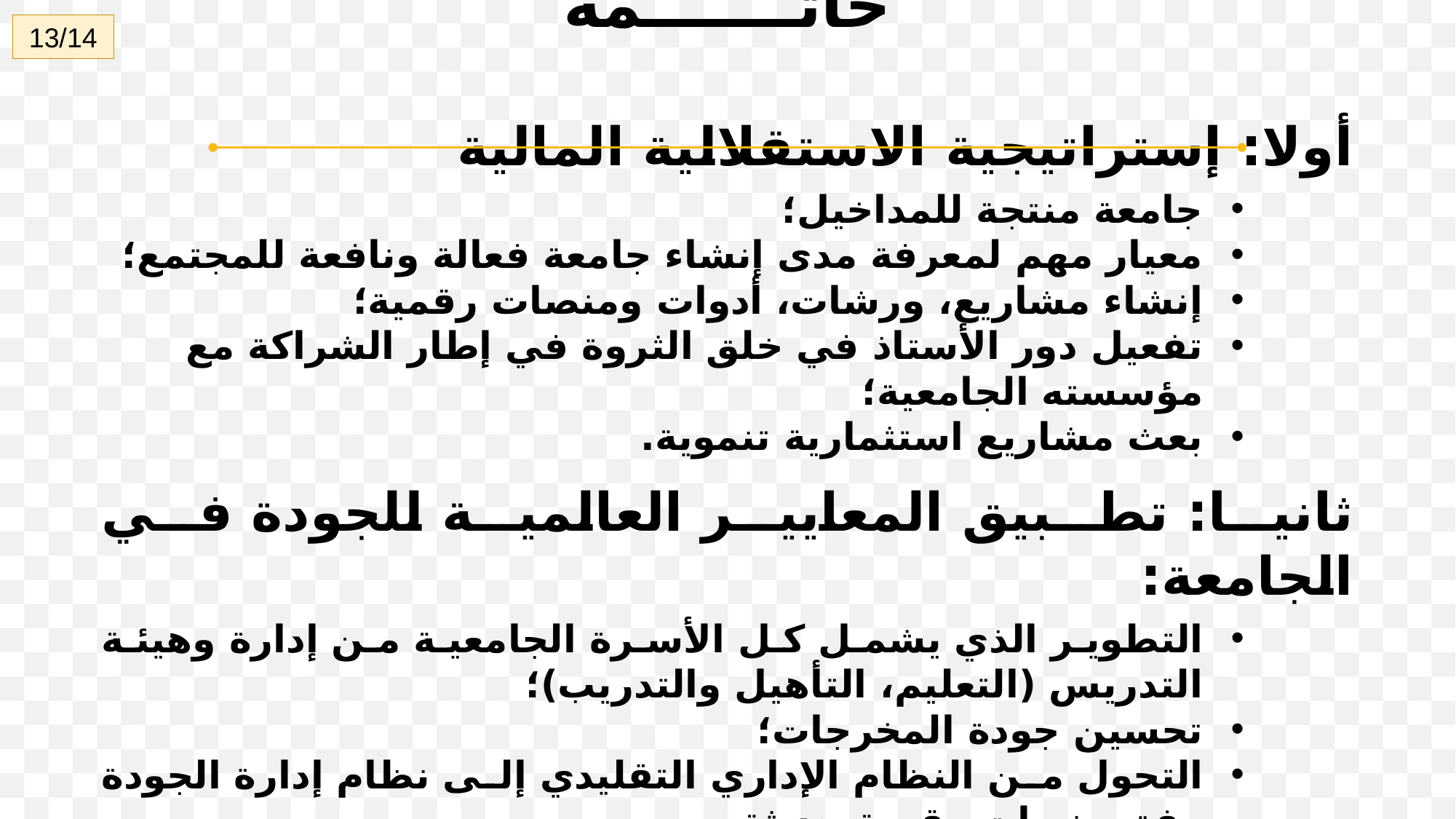

13/14
خاتـــــــمة

أولا: إستراتيجية الاستقلالية المالية

جامعة منتجة للمداخيل؛
معيار مهم لمعرفة مدى إنشاء جامعة فعالة ونافعة للمجتمع؛
إنشاء مشاريع، ورشات، أدوات ومنصات رقمية؛
تفعيل دور الأستاذ في خلق الثروة في إطار الشراكة مع مؤسسته الجامعية؛
بعث مشاريع استثمارية تنموية.

ثانيا: تطبيق المعايير العالمية للجودة في الجامعة:

التطوير الذي يشمل كل الأسرة الجامعية من إدارة وهيئة التدريس (التعليم، التأهيل والتدريب)؛
تحسين جودة المخرجات؛
التحول من النظام الإداري التقليدي إلى نظام إدارة الجودة وفق منصات رقمية حديثة.